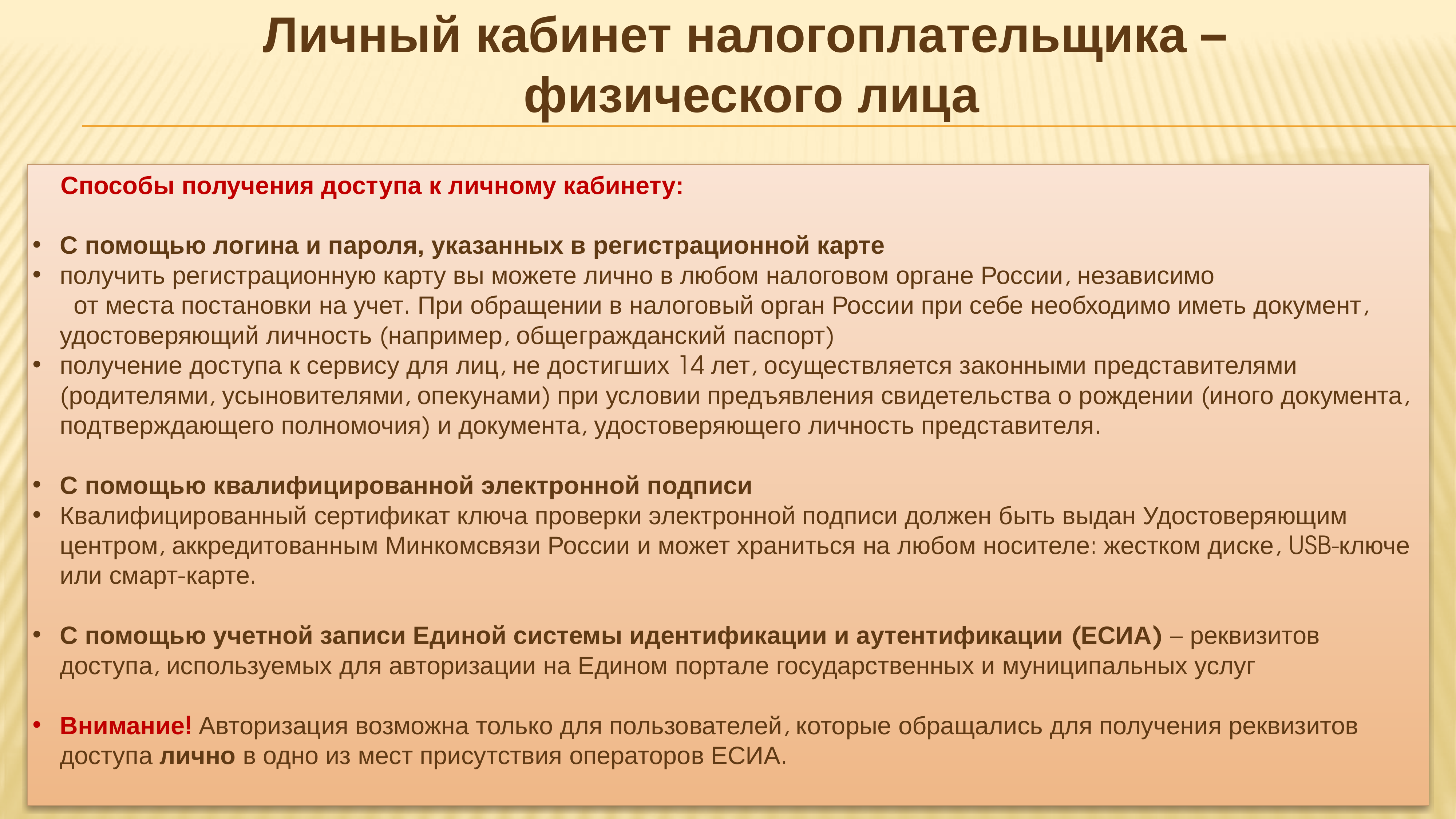

Личный кабинет налогоплательщика –
физического лица

    Способы получения доступа к личному кабинету:

С помощью логина и пароля, указанных в регистрационной карте
получить регистрационную карту вы можете лично в любом налоговом органе России, независимо                                 от места постановки на учет. При обращении в налоговый орган России при себе необходимо иметь документ, удостоверяющий личность (например, общегражданский паспорт)
получение доступа к сервису для лиц, не достигших 14 лет, осуществляется законными представителями (родителями, усыновителями, опекунами) при условии предъявления свидетельства о рождении (иного документа, подтверждающего полномочия) и документа, удостоверяющего личность представителя.

С помощью квалифицированной электронной подписи
Квалифицированный сертификат ключа проверки электронной подписи должен быть выдан Удостоверяющим центром, аккредитованным Минкомсвязи России и может храниться на любом носителе: жестком диске, USB-ключе или смарт-карте.

С помощью учетной записи Единой системы идентификации и аутентификации (ЕСИА) – реквизитов доступа, используемых для авторизации на Едином портале государственных и муниципальных услуг

Внимание! Авторизация возможна только для пользователей, которые обращались для получения реквизитов доступа лично в одно из мест присутствия операторов ЕСИА.